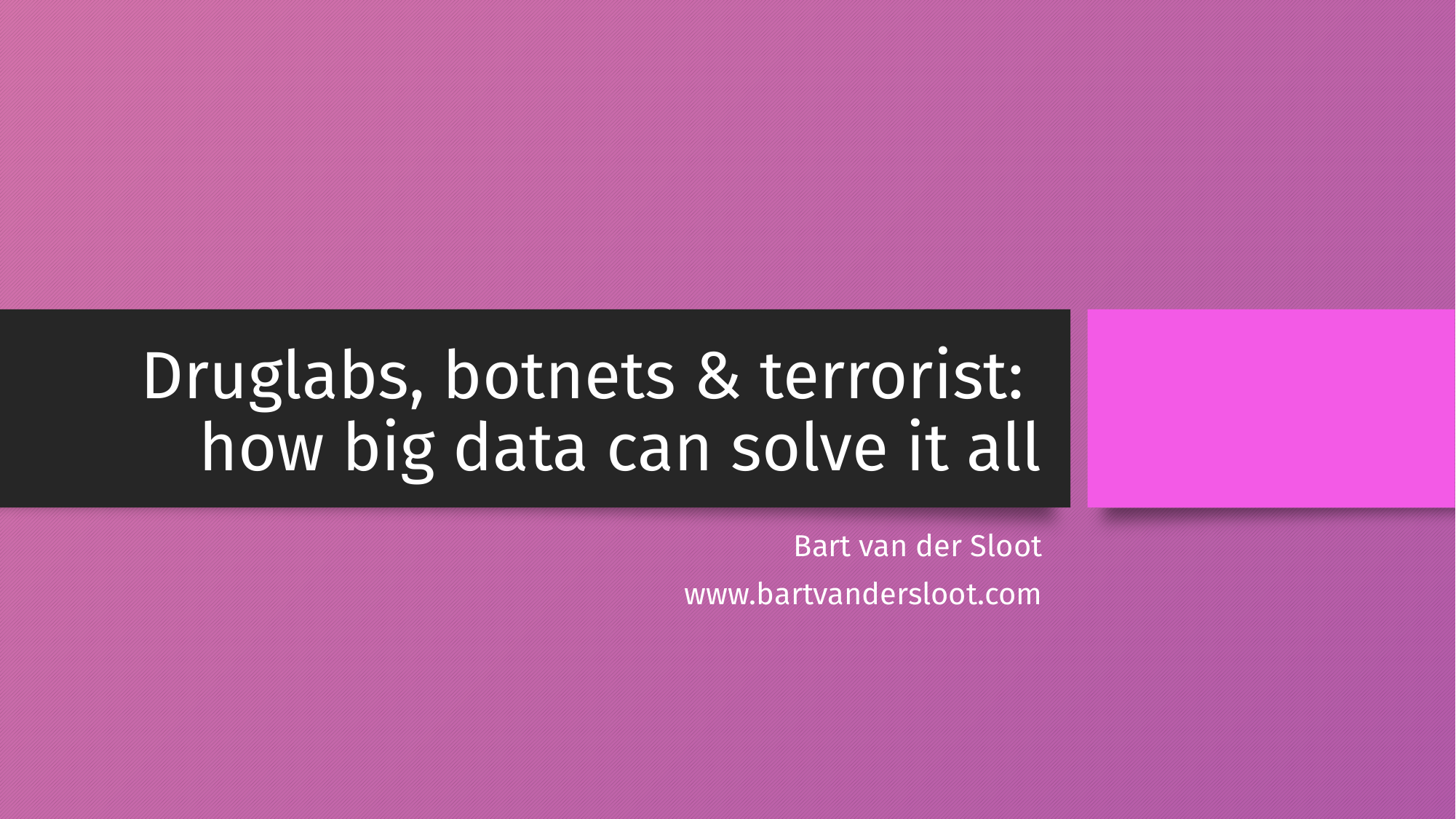

# Druglabs, botnets & terrorist: how big data can solve it all
Bart van der Sloot
www.bartvandersloot.com